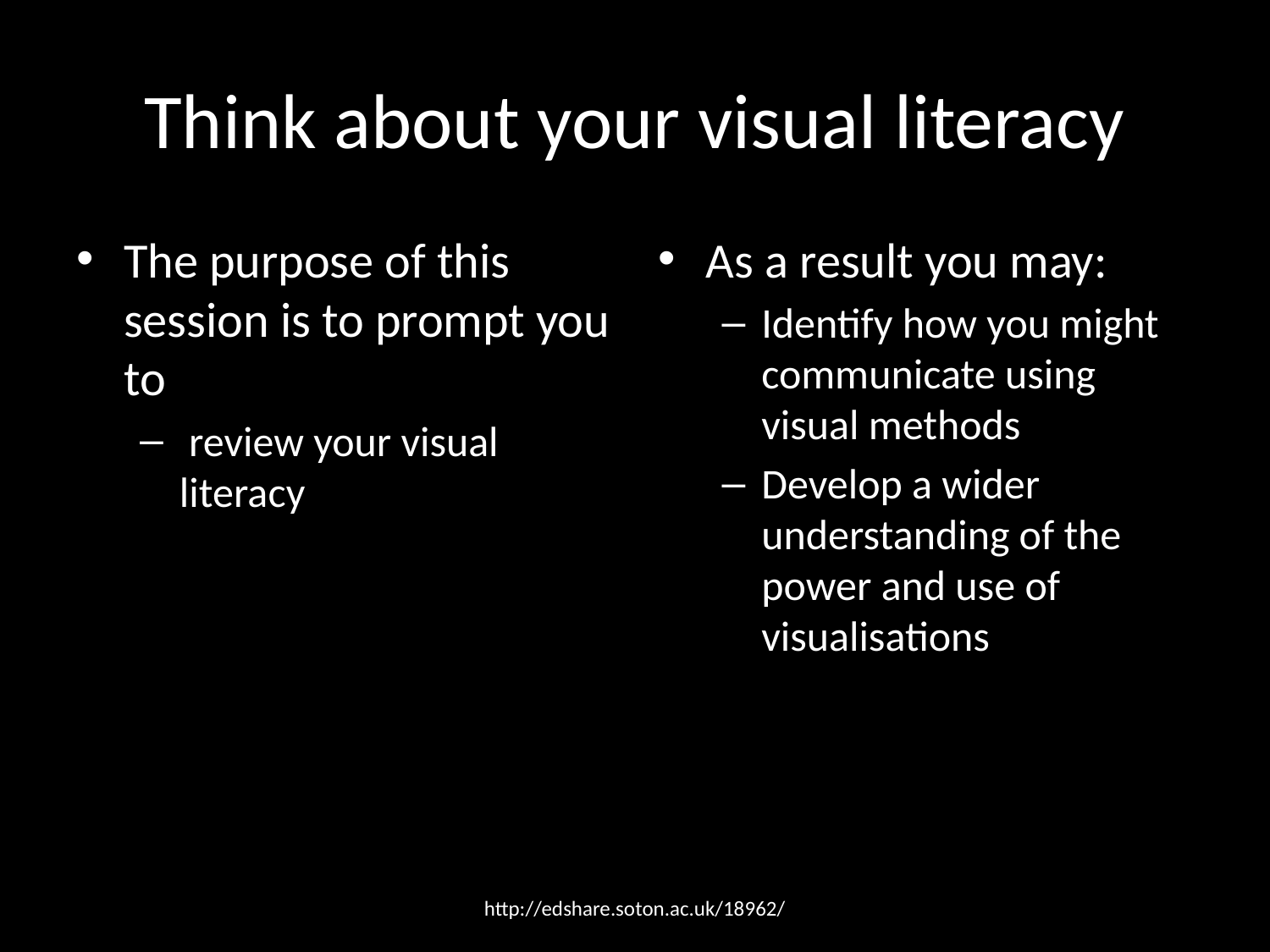

# Think about your visual literacy
The purpose of this session is to prompt you to
 review your visual literacy

As a result you may:
Identify how you might communicate using visual methods
Develop a wider understanding of the power and use of visualisations

http://edshare.soton.ac.uk/18962/